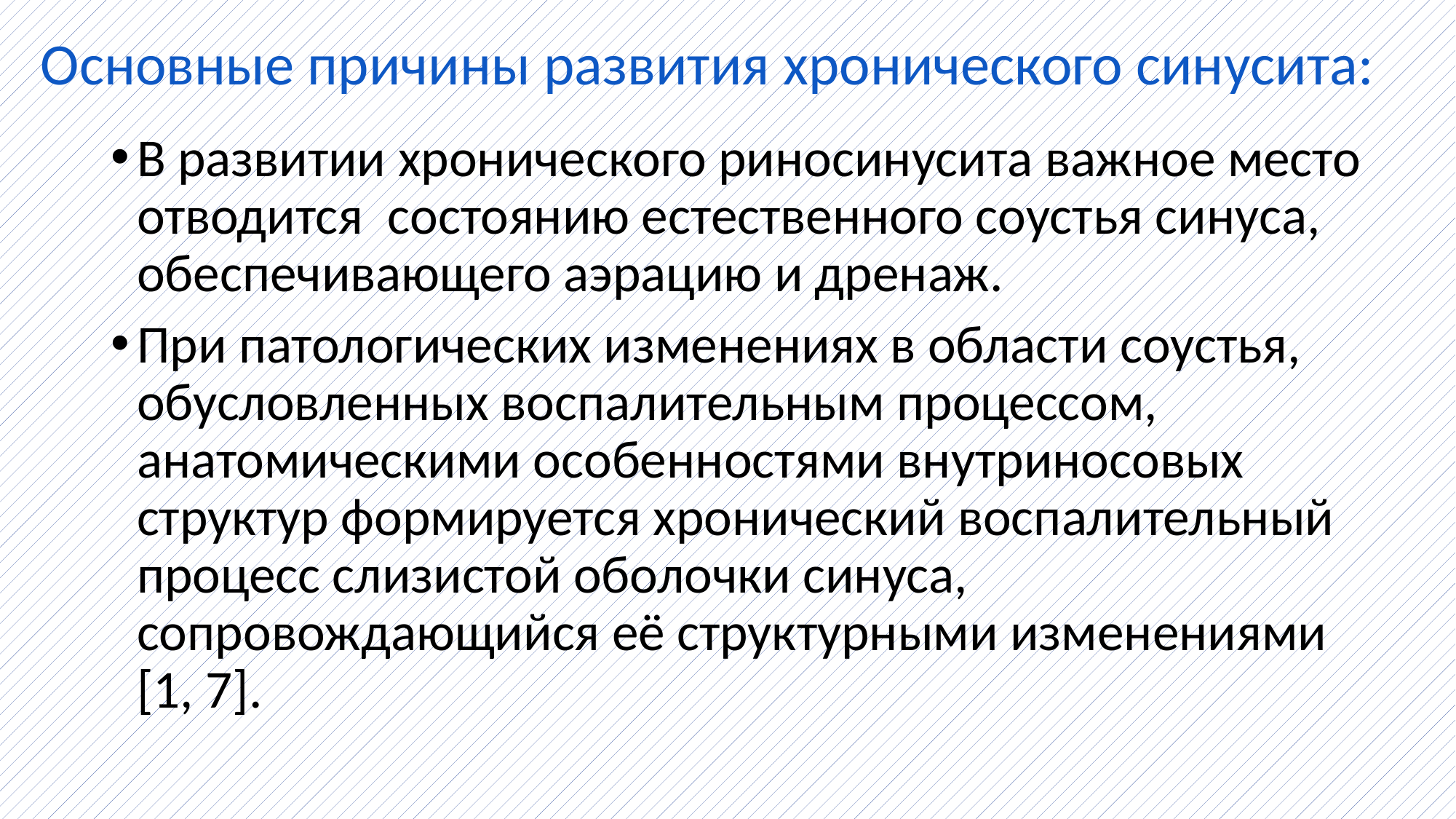

# Основные причины развития хронического синусита:
В развитии хронического риносинусита важное место отводится  состоянию естественного соустья синуса, обеспечивающего аэрацию и дренаж.
При патологических изменениях в области соустья, обусловленных воспалительным процессом, анатомическими особенностями внутриносовых структур формируется хронический воспалительный процесс слизистой оболочки синуса, сопровождающийся её структурными изменениями [1, 7].